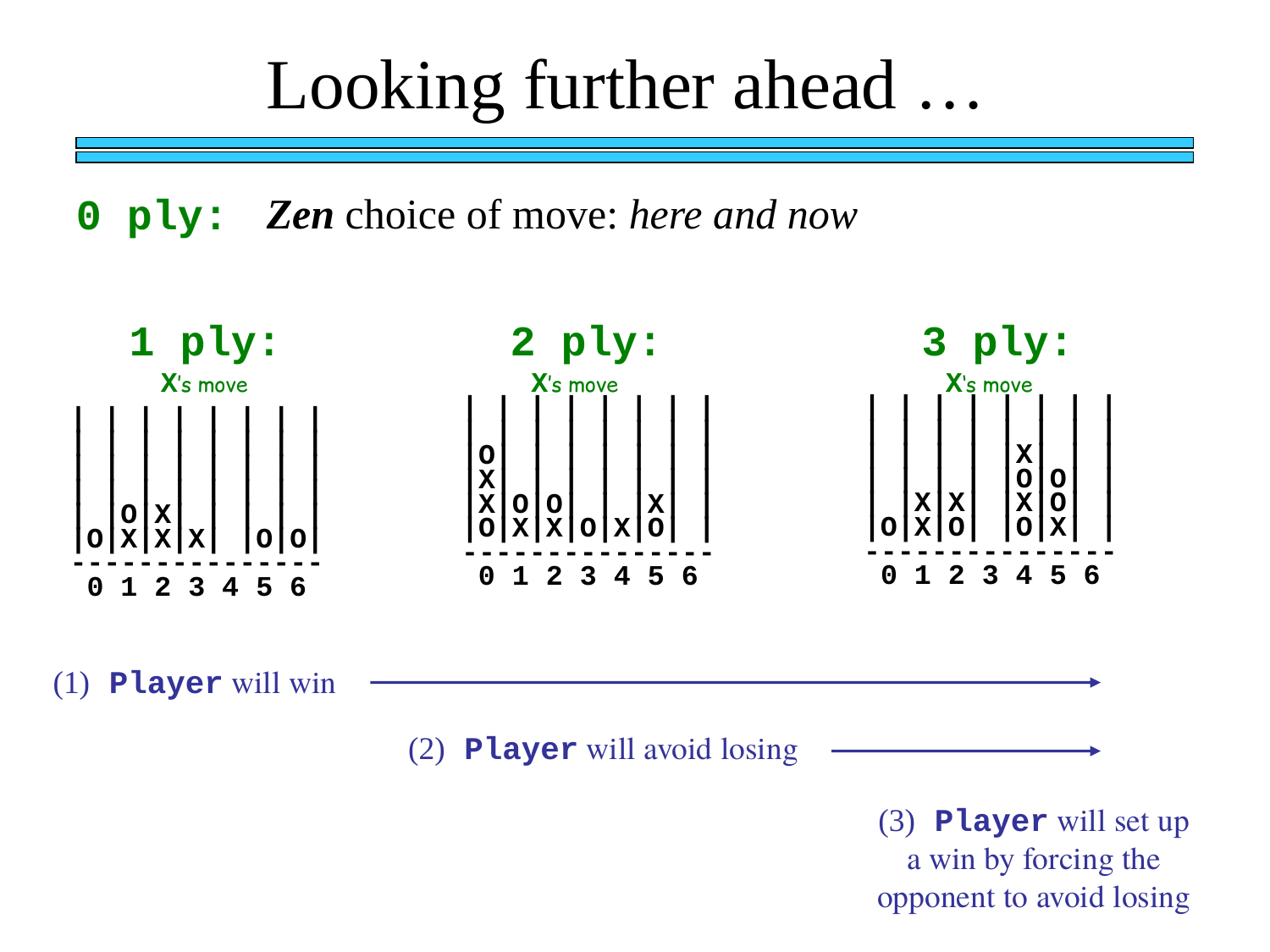

Looking further ahead …

Zen choice of move: here and now
0 ply:
1 ply:
2 ply:
3 ply:
X’s move
X‘s move
X’s move
| | | | | | | |
| | | | | | | |
| | | | |X| | |
| | | | |O|O| |
| |X|X| |X|O| |
|O|X|O| |O|X| |
---------------
 0 1 2 3 4 5 6
| | | | | | | |
| | | | | | | |
|O| | | | | | |
|X| | | | | | |
|X|O|O| | |X| |
|O|X|X|O|X|O| |
---------------
 0 1 2 3 4 5 6
| | | | | | | |
| | | | | | | |
| | | | | | | |
| | | | | | | |
| |O|X| | | | |
|O|X|X|X| |O|O|
---------------
 0 1 2 3 4 5 6
(1) Player will win

(2) Player will avoid losing

(3) Player will set up a win by forcing the opponent to avoid losing